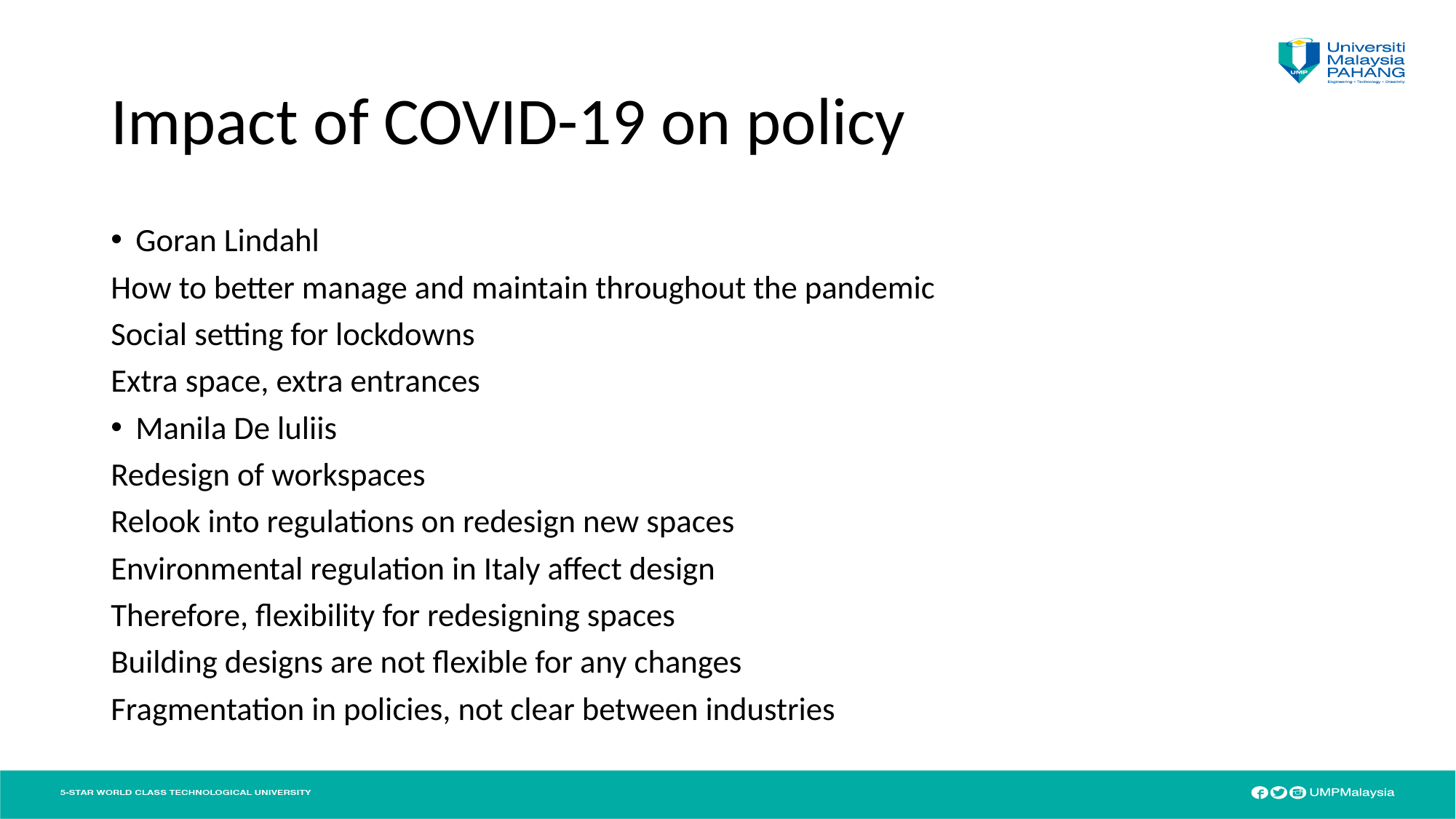

# Impact of COVID-19 on policy
Goran Lindahl
How to better manage and maintain throughout the pandemic
Social setting for lockdowns
Extra space, extra entrances
Manila De luliis
Redesign of workspaces
Relook into regulations on redesign new spaces
Environmental regulation in Italy affect design
Therefore, flexibility for redesigning spaces
Building designs are not flexible for any changes
Fragmentation in policies, not clear between industries